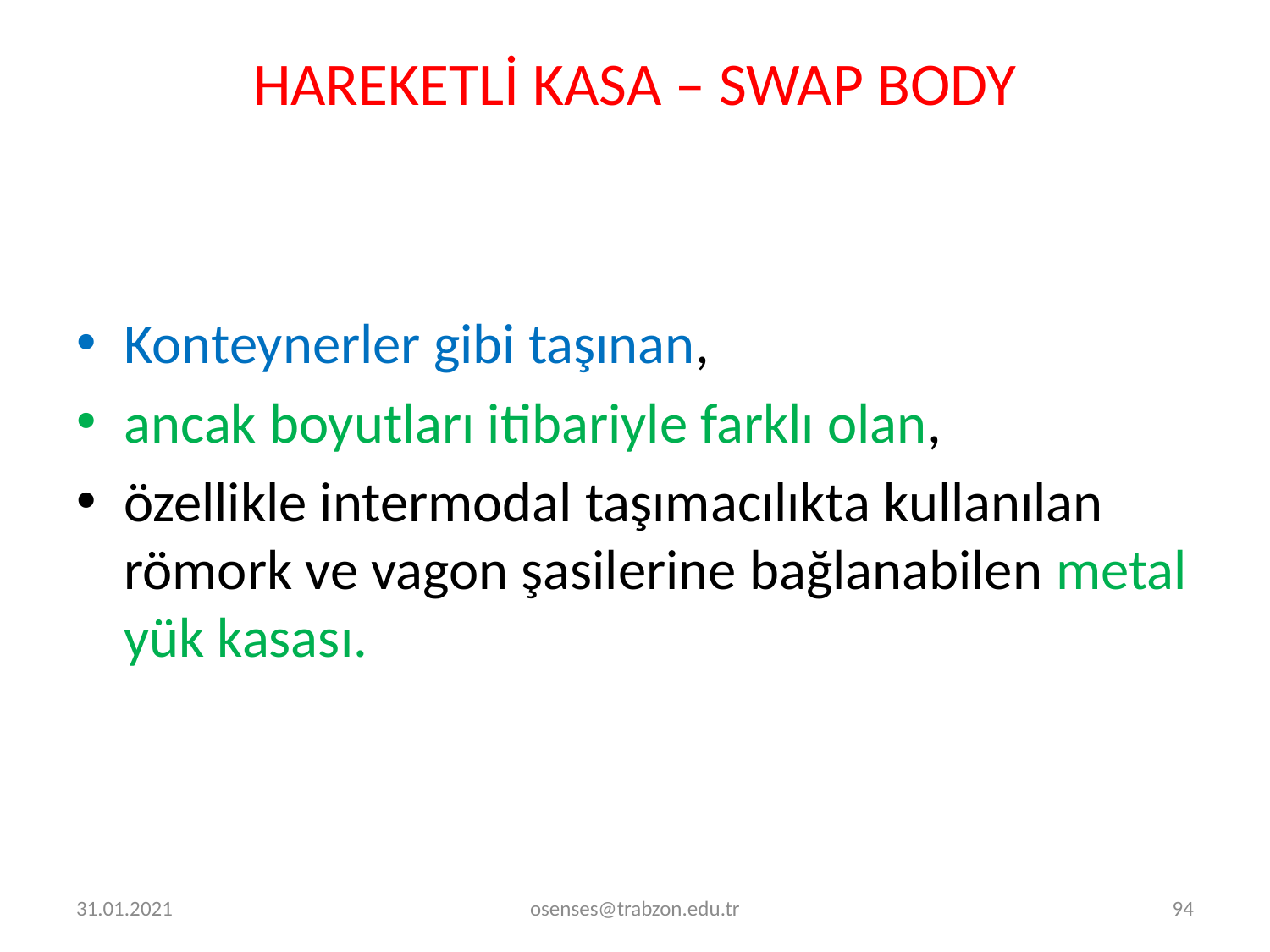

# HAREKETLİ KASA – SWAP BODY

Konteynerler gibi taşınan,
ancak boyutları itibariyle farklı olan,
özellikle intermodal taşımacılıkta kullanılan römork ve vagon şasilerine bağlanabilen metal yük kasası.
31.01.2021
osenses@trabzon.edu.tr
94